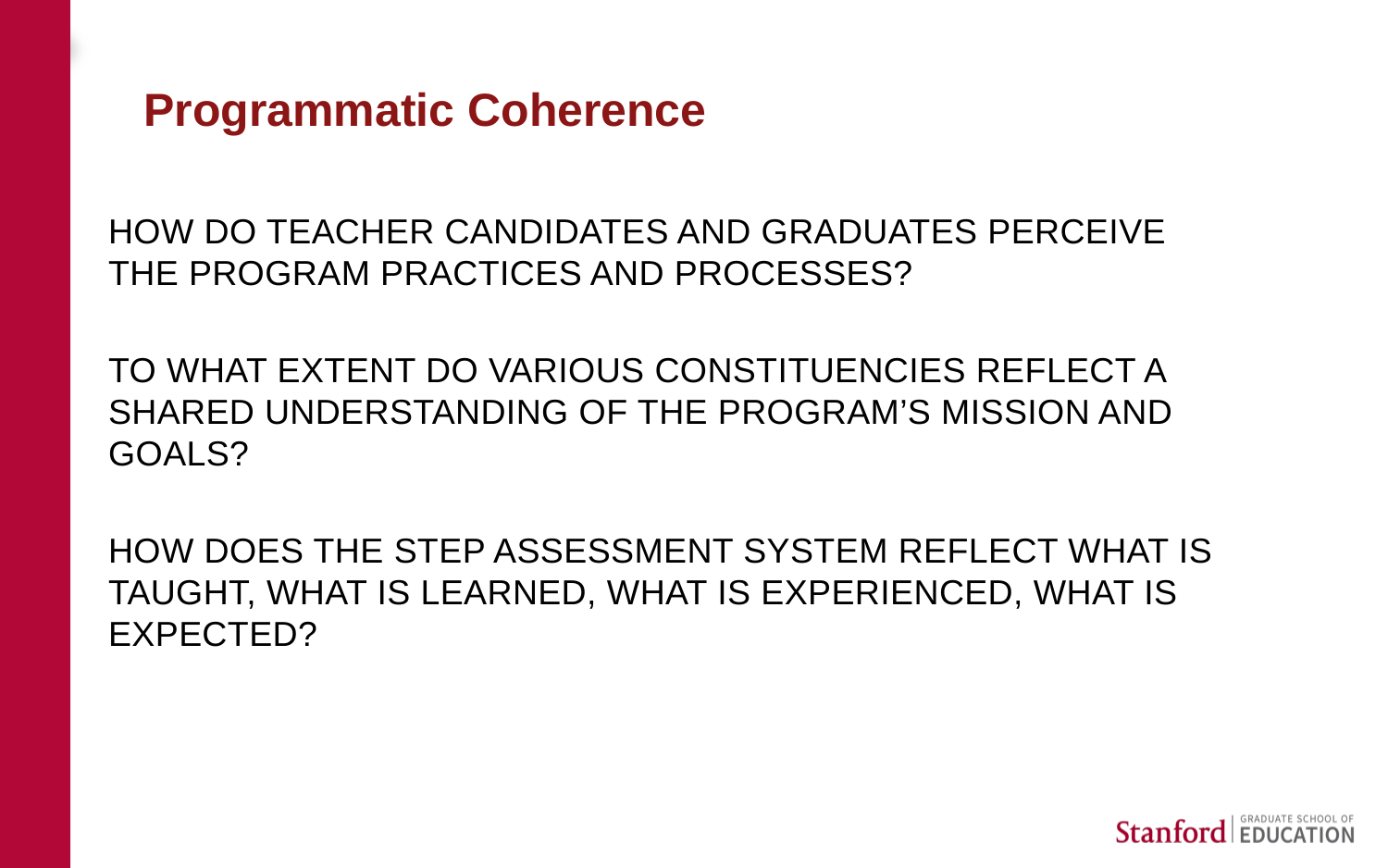

# Programmatic Coherence
How do teacher candidates and graduates perceive the program practices and processes?

To what extent do various constituencies reflect a shared understanding of the program’s mission and goals?

How does the STEP assessment system reflect what is taught, what is learned, what is experienced, what is expected?